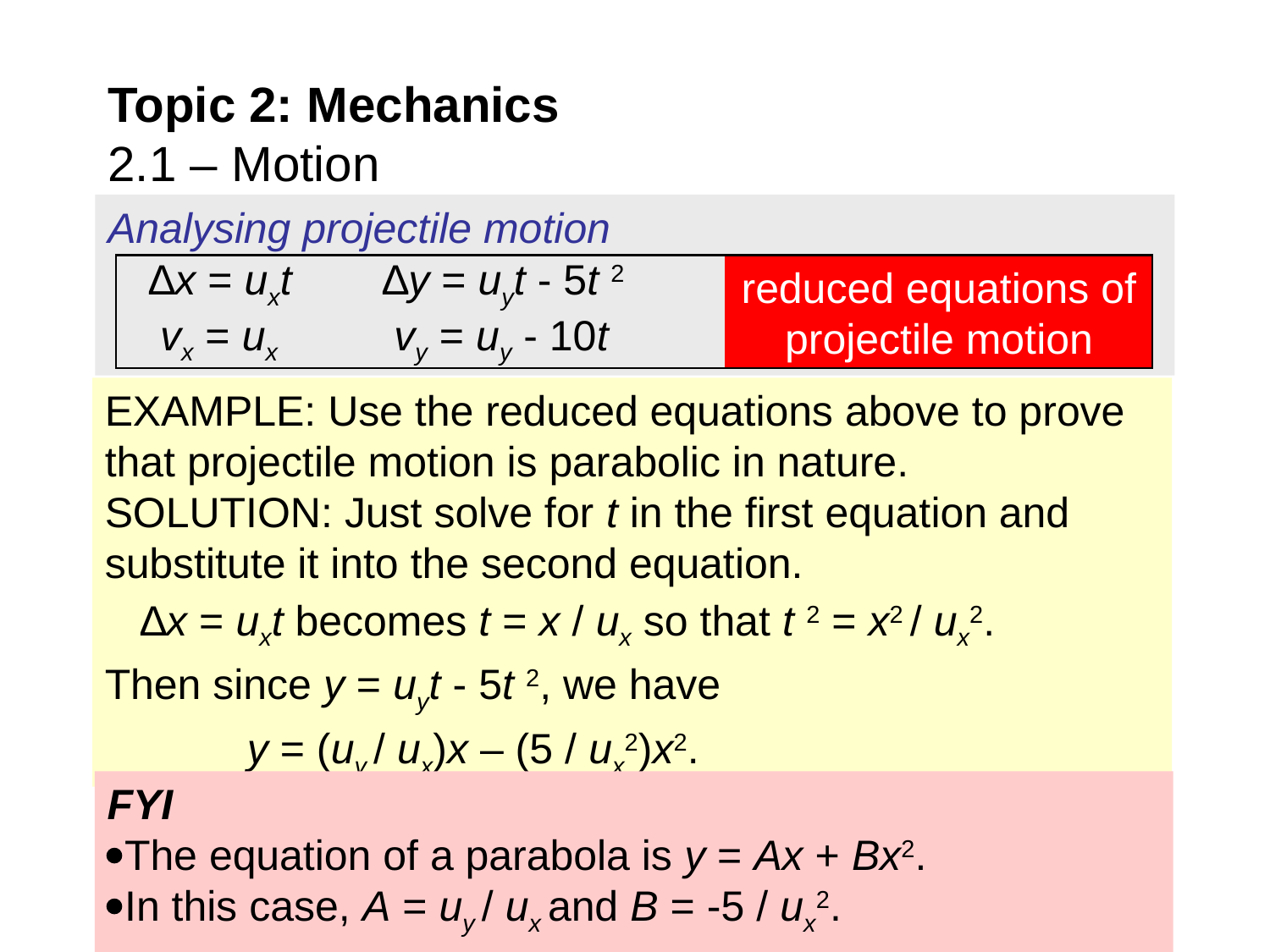

# Topic 2: Mechanics 2.1 – Motion
Analysing projectile motion
∆x = uxt
∆y = uyt - 5t 2
reduced equations of projectile motion

 vx = ux
 vy = uy - 10t
EXAMPLE: Use the reduced equations above to prove that projectile motion is parabolic in nature.
SOLUTION: Just solve for t in the first equation and substitute it into the second equation.
   ∆x = uxt becomes t = x / ux so that t 2 = x2 / ux2.
Then since y = uyt - 5t 2, we have
            y = (uy / ux)x – (5 / ux2)x2.
FYI
•The equation of a parabola is y = Ax + Bx2.
•In this case, A = uy / ux and B = -5 / ux2.